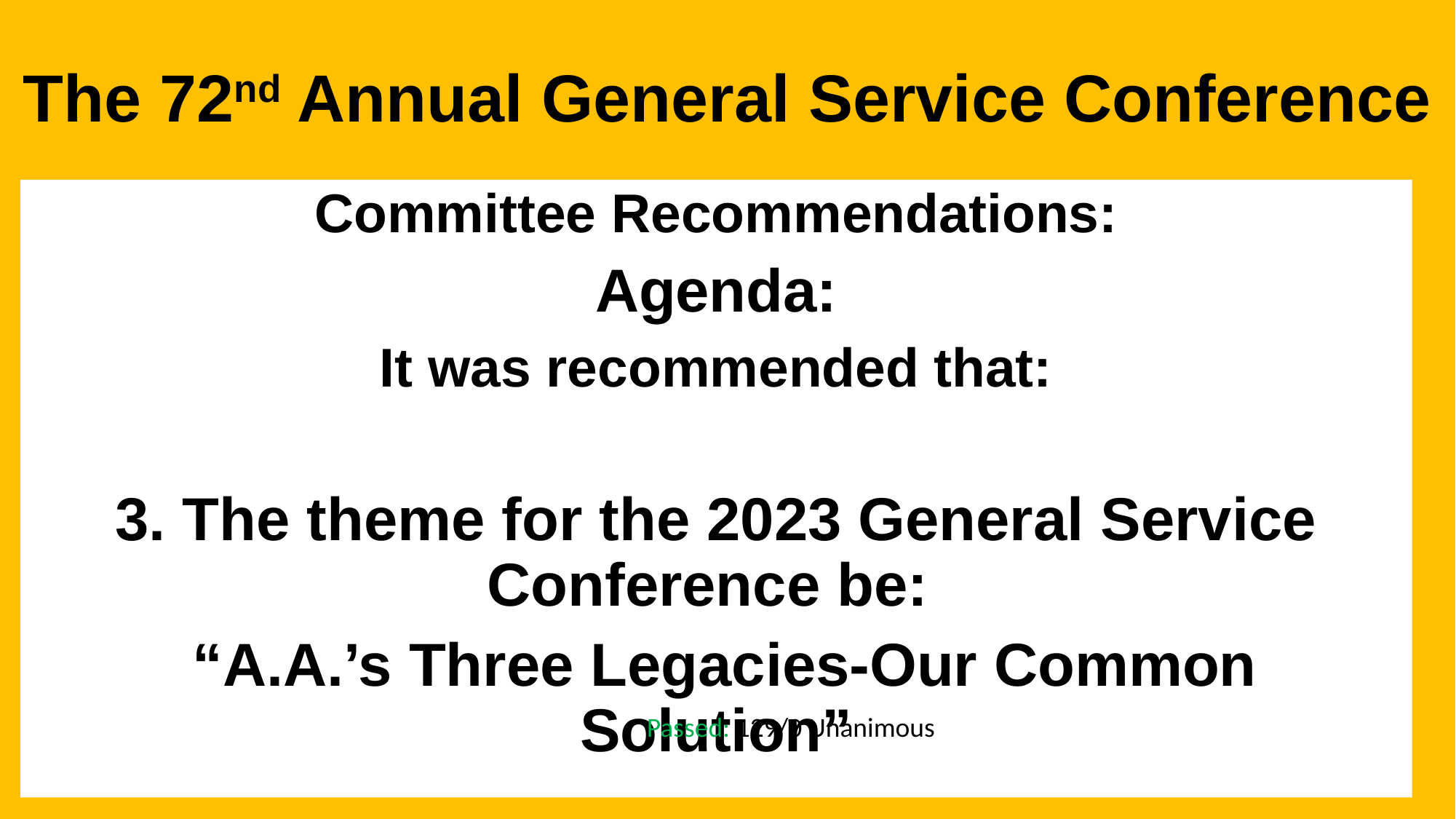

# The 72nd Annual General Service Conference
Committee Recommendations:
Agenda:
It was recommended that:

3. The theme for the 2023 General Service Conference be:
 “A.A.’s Three Legacies-Our Common Solution”
Passed: 129/0 Unanimous